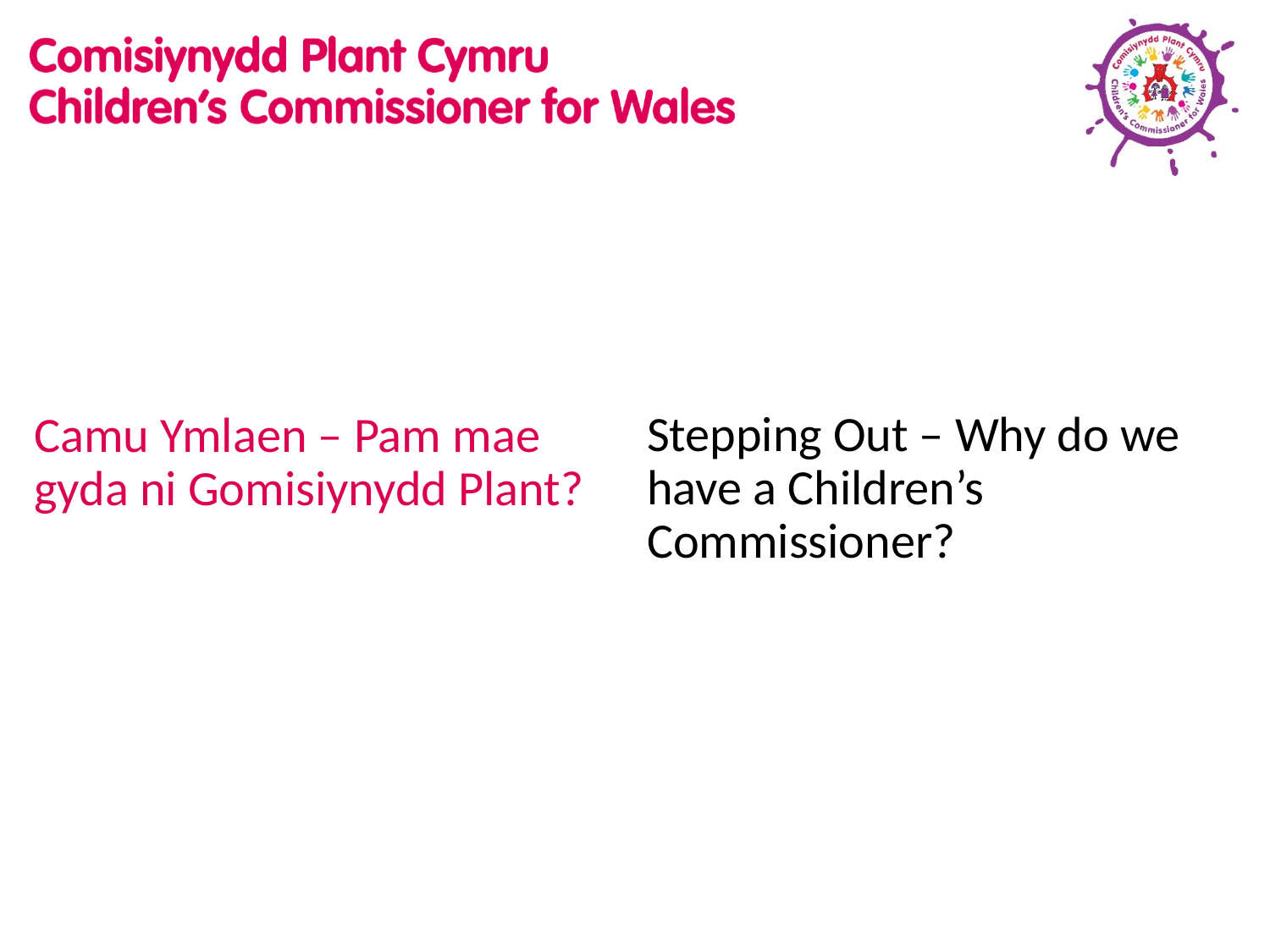

Camu Ymlaen – Pam mae gyda ni Gomisiynydd Plant?

Stepping Out – Why do we have a Children’s Commissioner?